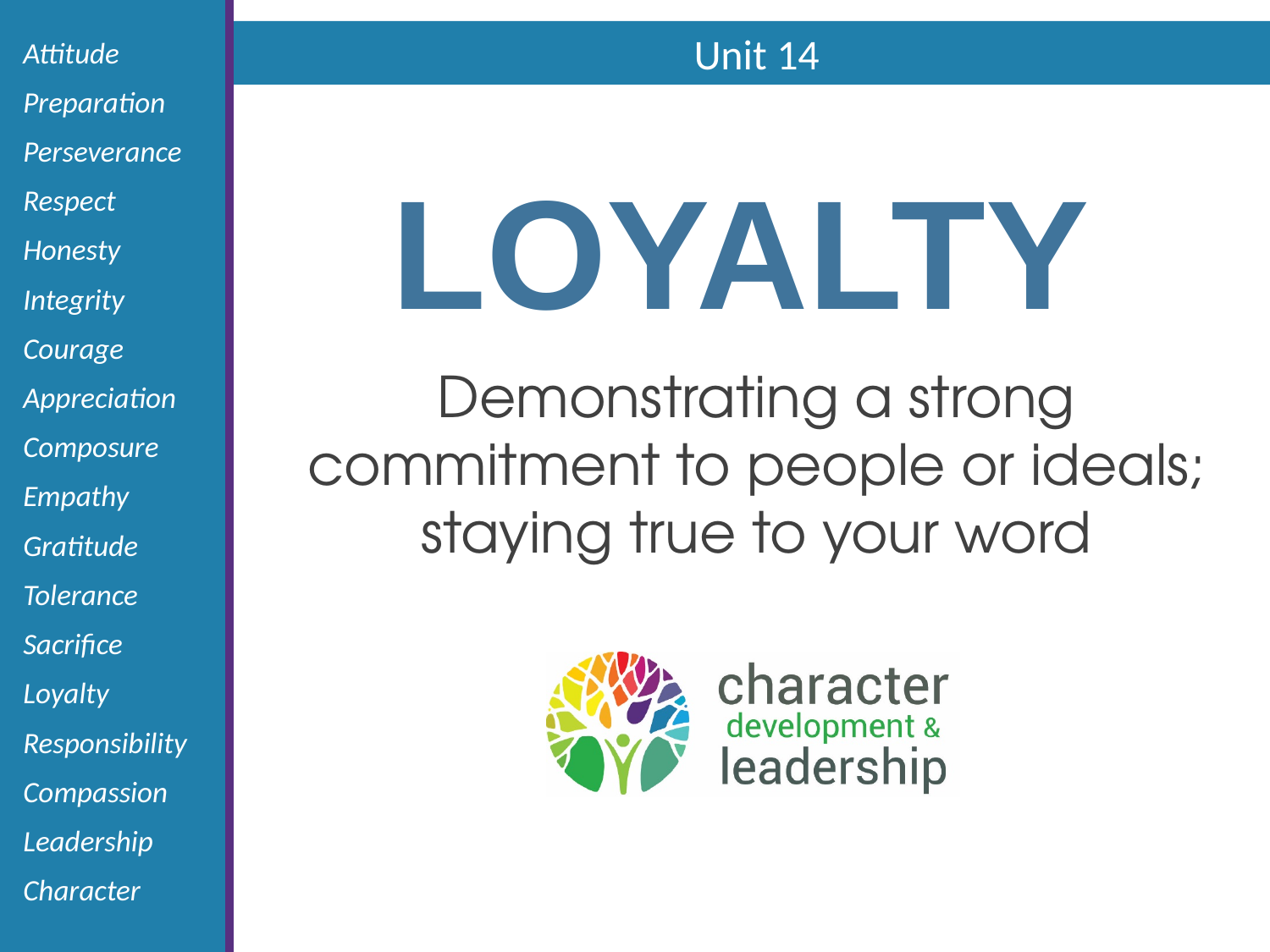

Unit 14
LOYALTY
Demonstrating a strong commitment to people or ideals; staying true to your word